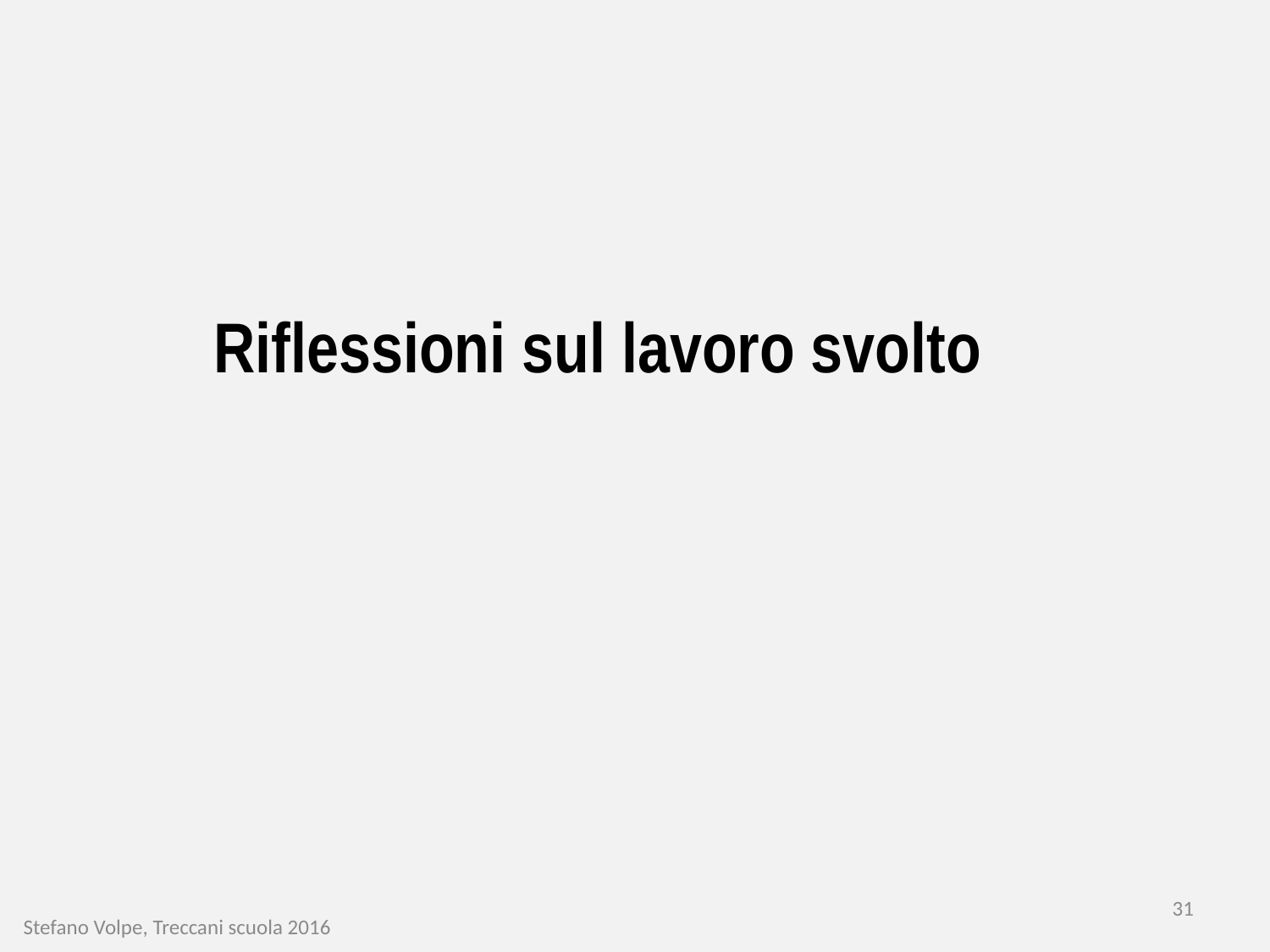

# Riflessioni sul lavoro svolto
31
Stefano Volpe, Treccani scuola 2016